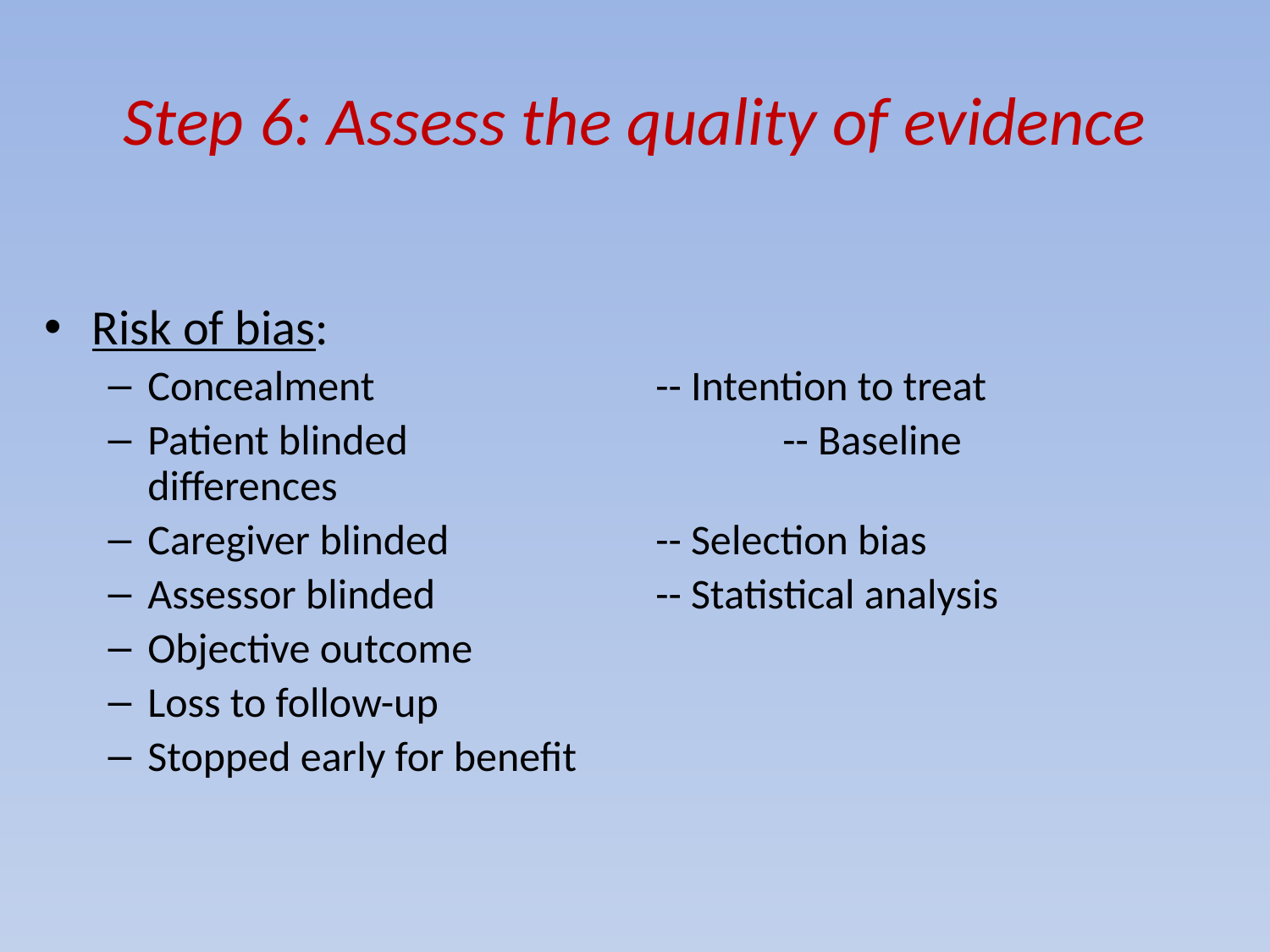

# Step 6: Assess the quality of evidence
Risk of bias:
Concealment			-- Intention to treat
Patient blinded			-- Baseline differences
Caregiver blinded		-- Selection bias
Assessor blinded    		-- Statistical analysis
Objective outcome
Loss to follow-up
Stopped early for benefit